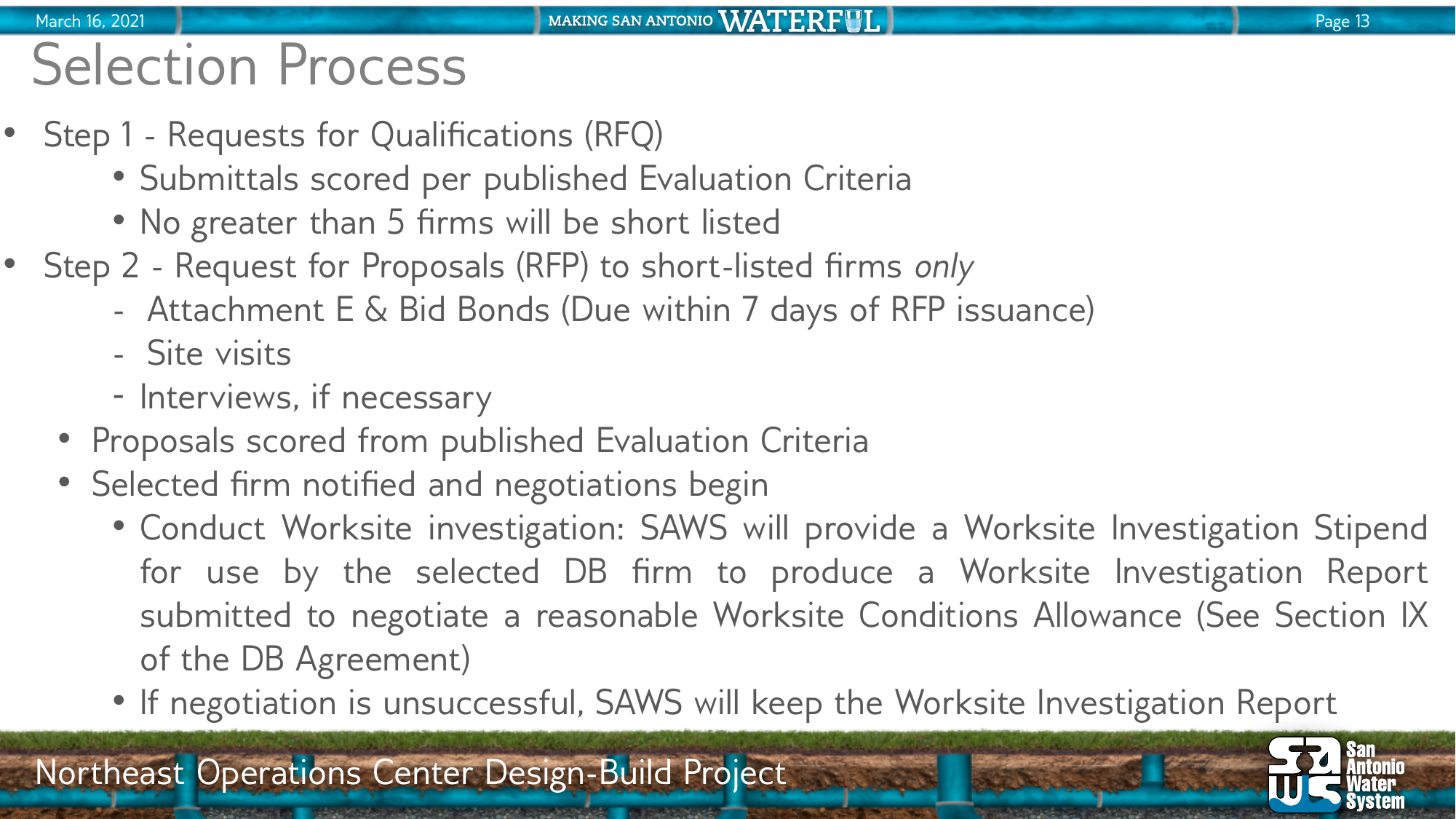

# Selection Process
Step 1 - Requests for Qualifications (RFQ)
Submittals scored per published Evaluation Criteria
No greater than 5 firms will be short listed
Step 2 - Request for Proposals (RFP) to short-listed firms only
-  Attachment E & Bid Bonds (Due within 7 days of RFP issuance)
-  Site visits
Interviews, if necessary
Proposals scored from published Evaluation Criteria
Selected firm notified and negotiations begin
Conduct Worksite investigation: SAWS will provide a Worksite Investigation Stipend for use by the selected DB firm to produce a Worksite Investigation Report submitted to negotiate a reasonable Worksite Conditions Allowance (See Section IX of the DB Agreement)
If negotiation is unsuccessful, SAWS will keep the Worksite Investigation Report